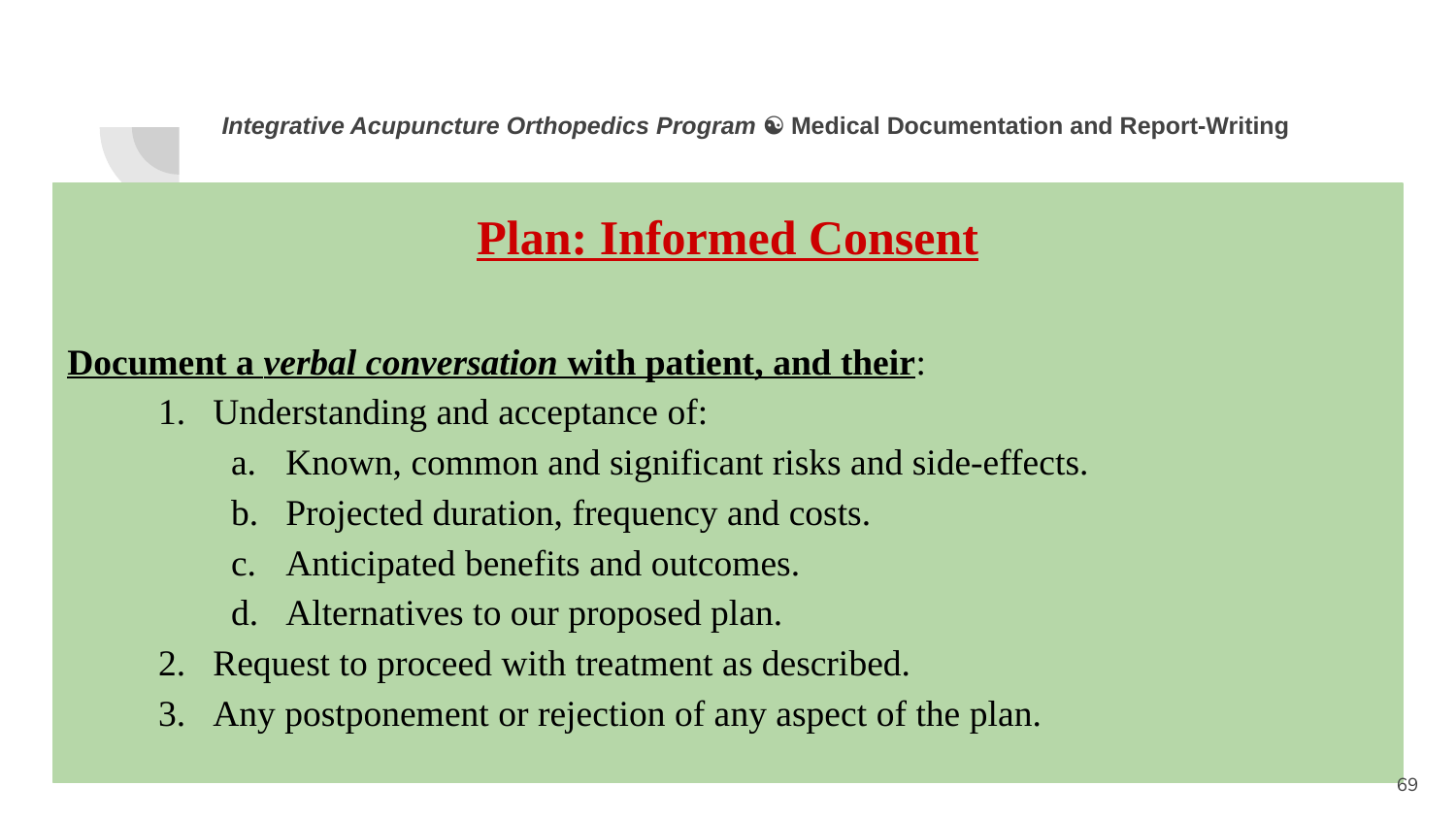

Integrative Acupuncture Orthopedics Program ☯ Medical Documentation and Report-Writing
Plan: Informed Consent

Document a verbal conversation with patient, and their:
Understanding and acceptance of:
Known, common and significant risks and side-effects.
Projected duration, frequency and costs.
Anticipated benefits and outcomes.
Alternatives to our proposed plan.
Request to proceed with treatment as described.
Any postponement or rejection of any aspect of the plan.

69